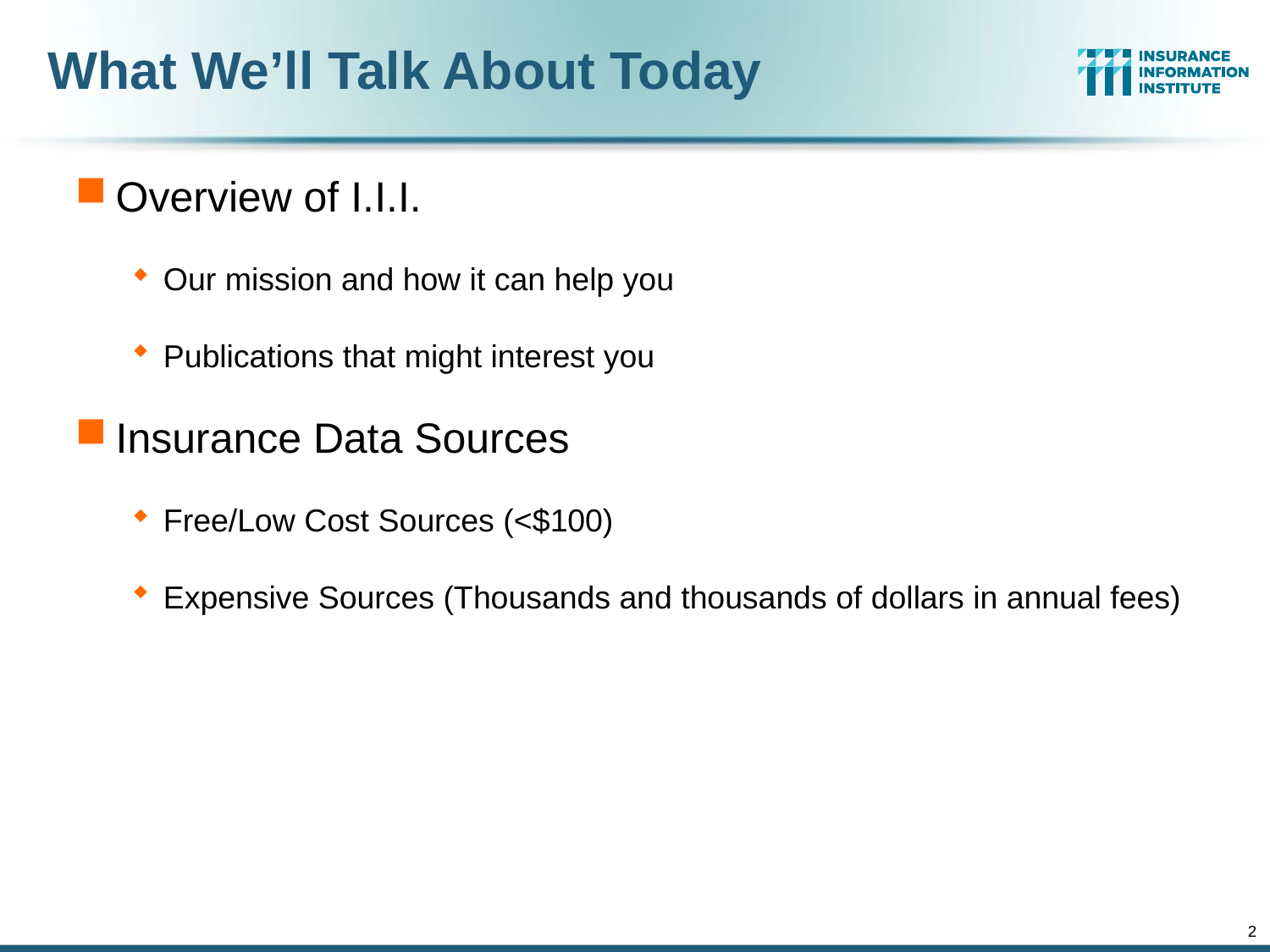

# What We’ll Talk About Today
Overview of I.I.I.
Our mission and how it can help you
Publications that might interest you
Insurance Data Sources
Free/Low Cost Sources (<$100)
Expensive Sources (Thousands and thousands of dollars in annual fees)

2